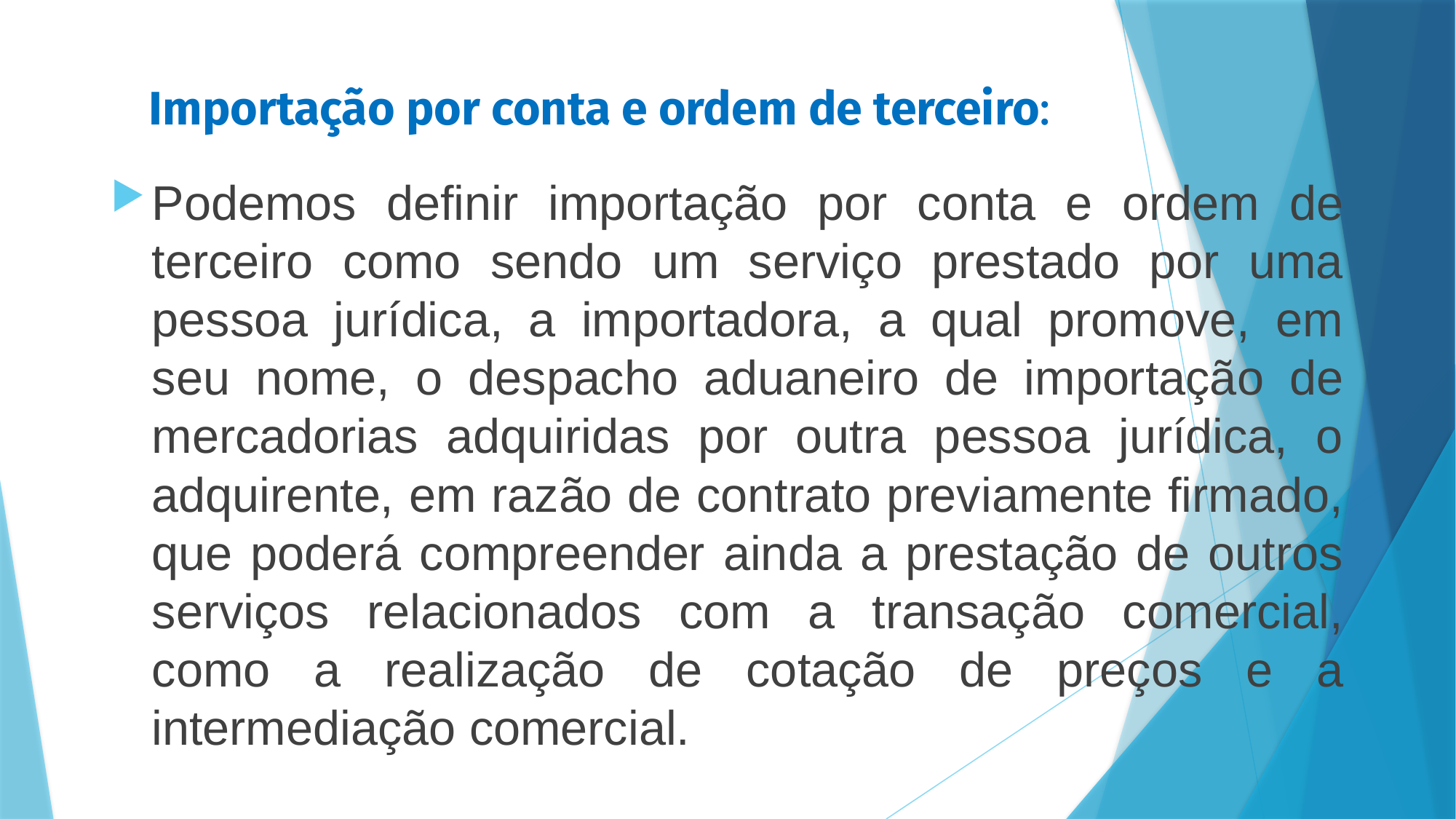

# Importação por conta e ordem de terceiro:
Podemos definir importação por conta e ordem de terceiro como sendo um serviço prestado por uma pessoa jurídica, a importadora, a qual promove, em seu nome, o despacho aduaneiro de importação de mercadorias adquiridas por outra pessoa jurídica, o adquirente, em razão de contrato previamente firmado, que poderá compreender ainda a prestação de outros serviços relacionados com a transação comercial, como a realização de cotação de preços e a intermediação comercial.